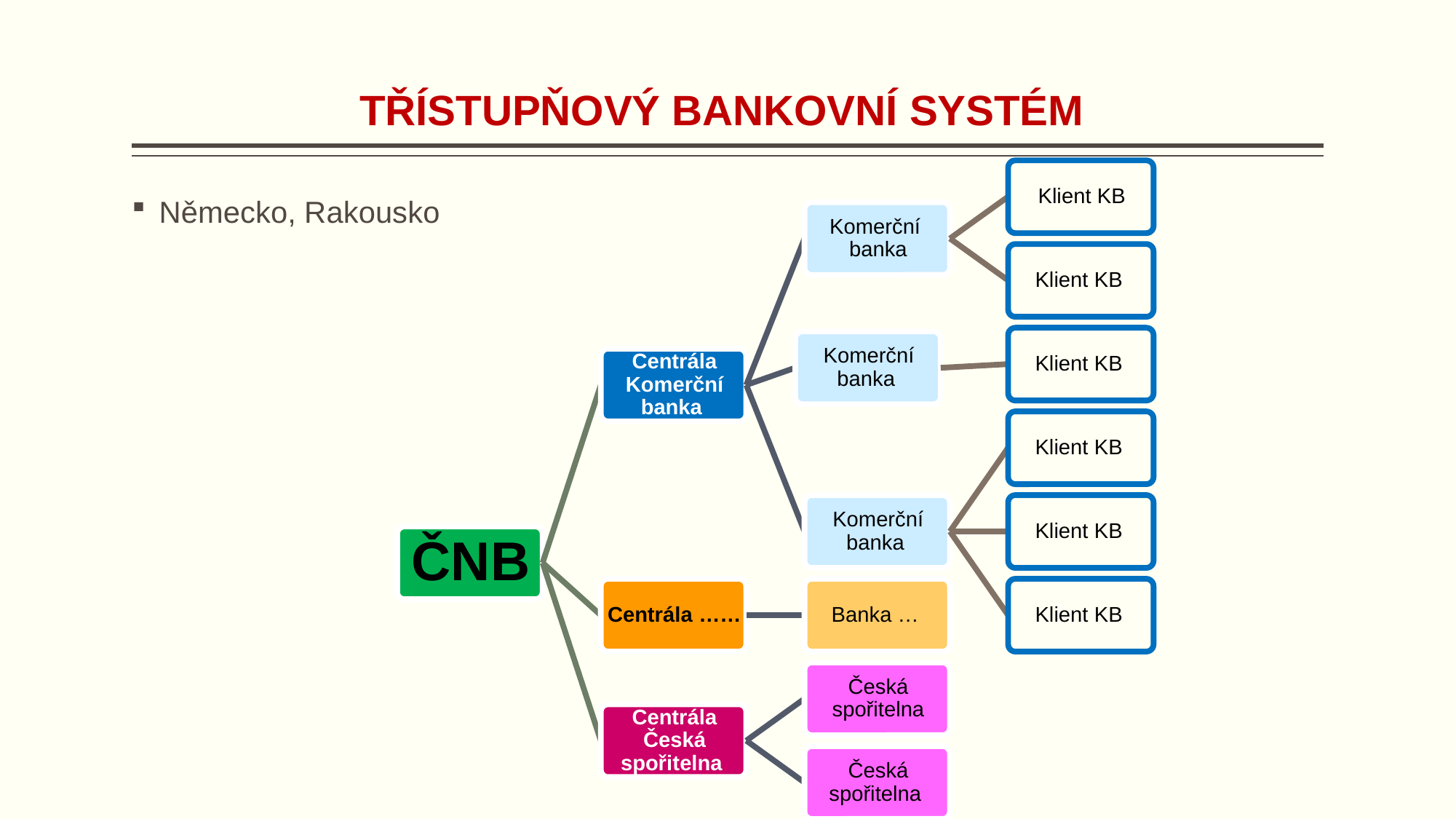

# TŘÍSTUPŇOVÝ BANKOVNÍ SYSTÉM
ČNB

Centrála Komerční banka

Komerční  banka

Klient KB

Klient KB

Komerční banka

Klient KB

Komerční banka

Klient KB

Klient KB

Klient KB

Centrála ……

Banka …

Centrála Česká spořitelna

Česká spořitelna

Česká spořitelna
Německo, Rakousko